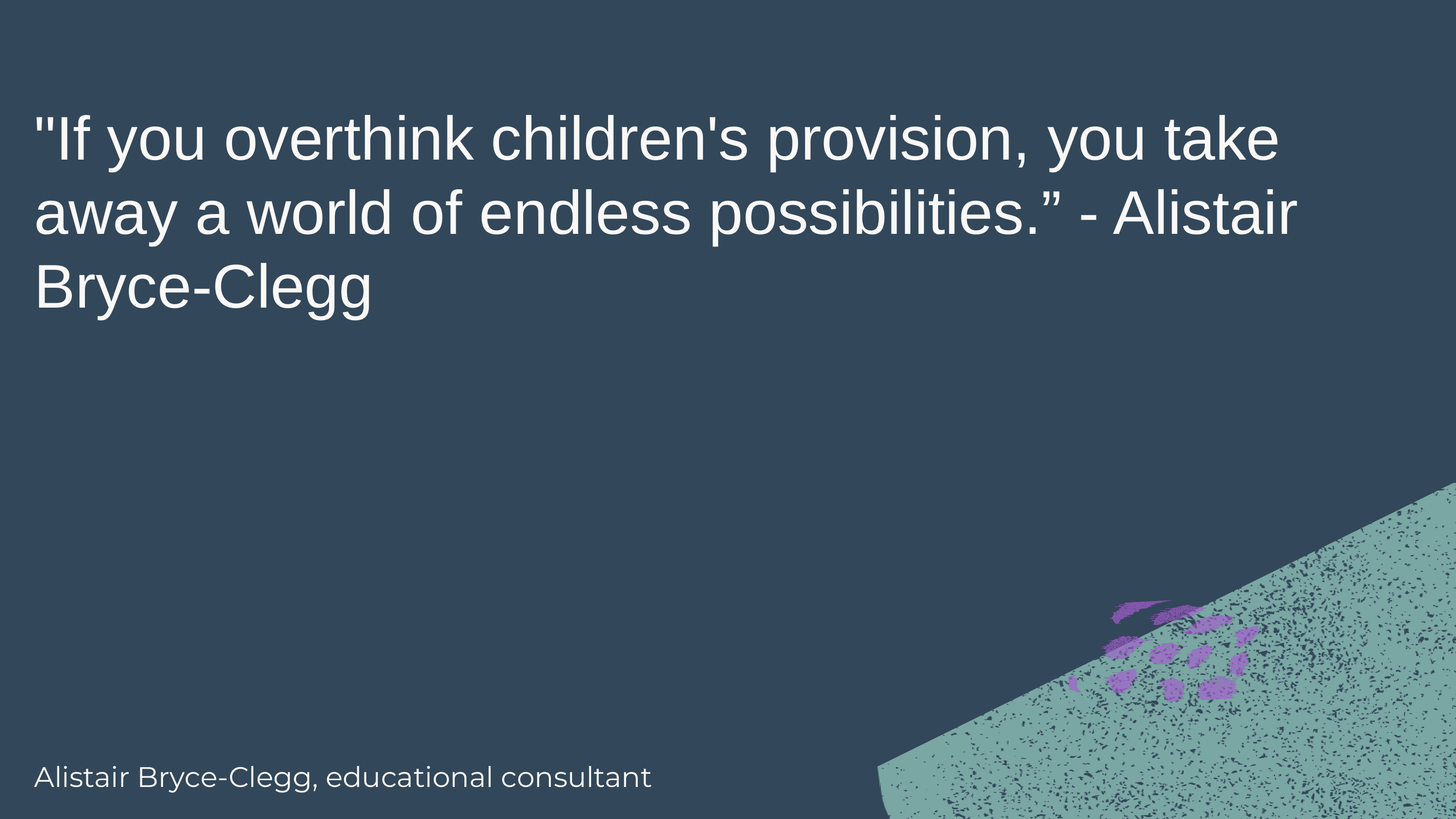

"If you overthink children's provision, you take away a world of endless possibilities.” - Alistair Bryce-Clegg

Alistair Bryce-Clegg, educational consultant